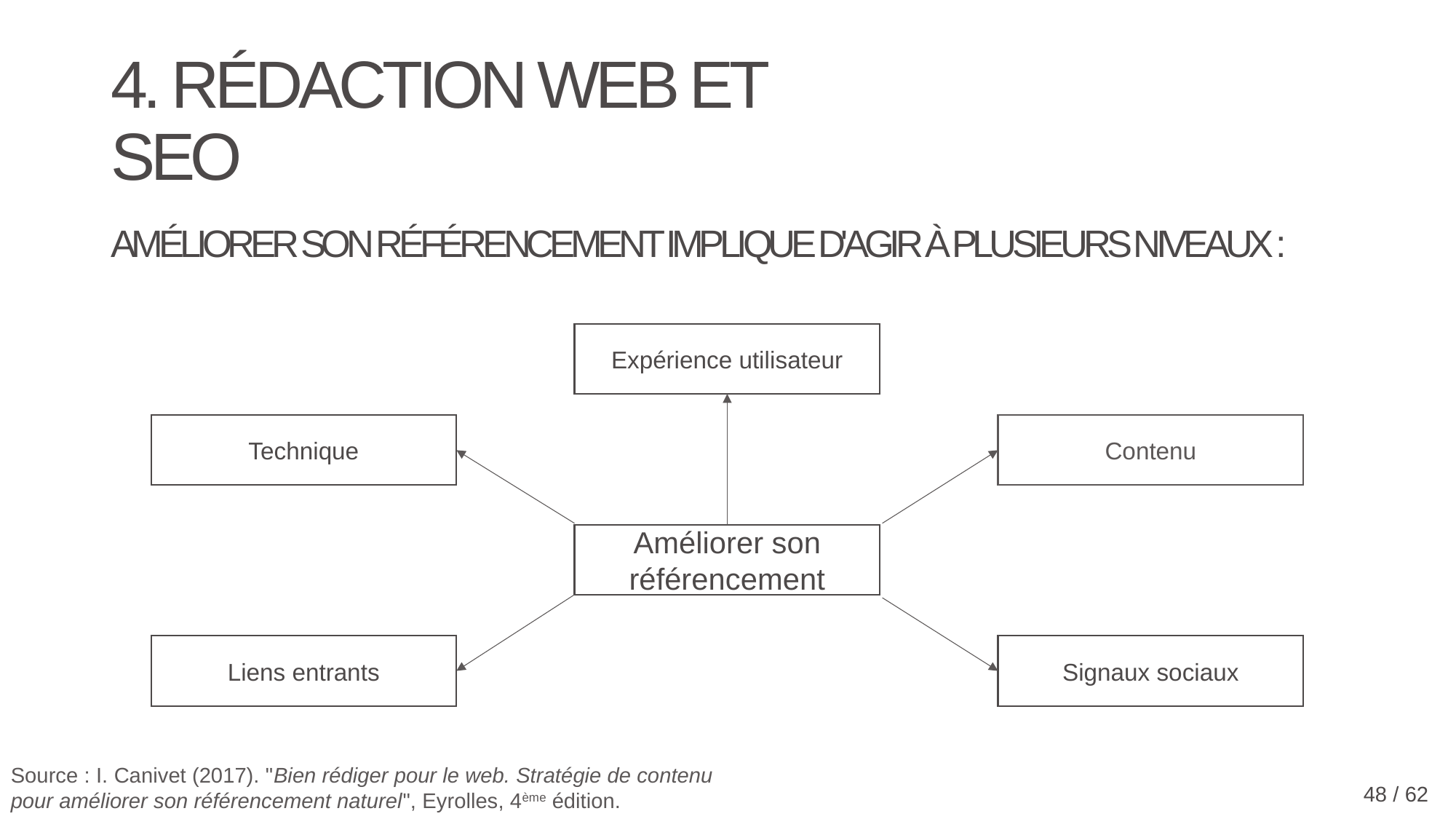

# 4. Rédaction Web et SEO
Améliorer son référencement implique d'agir à plusieurs niveaux :
Expérience utilisateur
Contenu
Technique
Améliorer son référencement
Liens entrants
Signaux sociaux
Source : I. Canivet (2017). "Bien rédiger pour le web. Stratégie de contenu pour améliorer son référencement naturel", Eyrolles, 4ème édition.